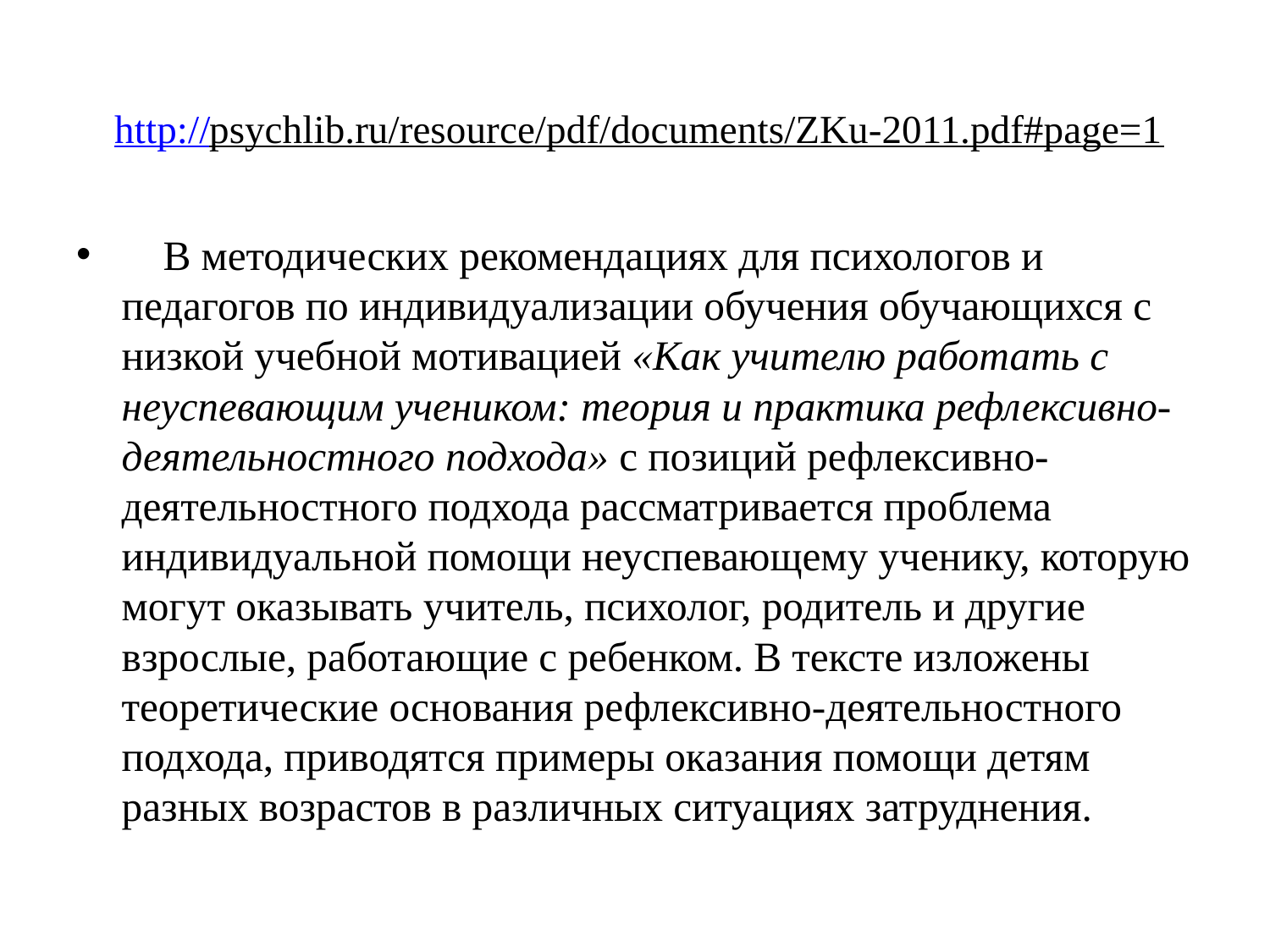

# http://psychlib.ru/resource/pdf/documents/ZKu-2011.pdf#page=1
    В методических рекомендациях для психологов и педагогов по индивидуализации обучения обучающихся с низкой учебной мотивацией «Как учителю работать с неуспевающим учеником: теория и практика рефлексивно-деятельностного подхода» с позиций рефлексивно-деятельностного подхода рассматривается проблема индивидуальной помощи неуспевающему ученику, которую могут оказывать учитель, психолог, родитель и другие взрослые, работающие с ребенком. В тексте изложены теоретические основания рефлексивно-деятельностного подхода, приводятся примеры оказания помощи детям разных возрастов в различных ситуациях затруднения.